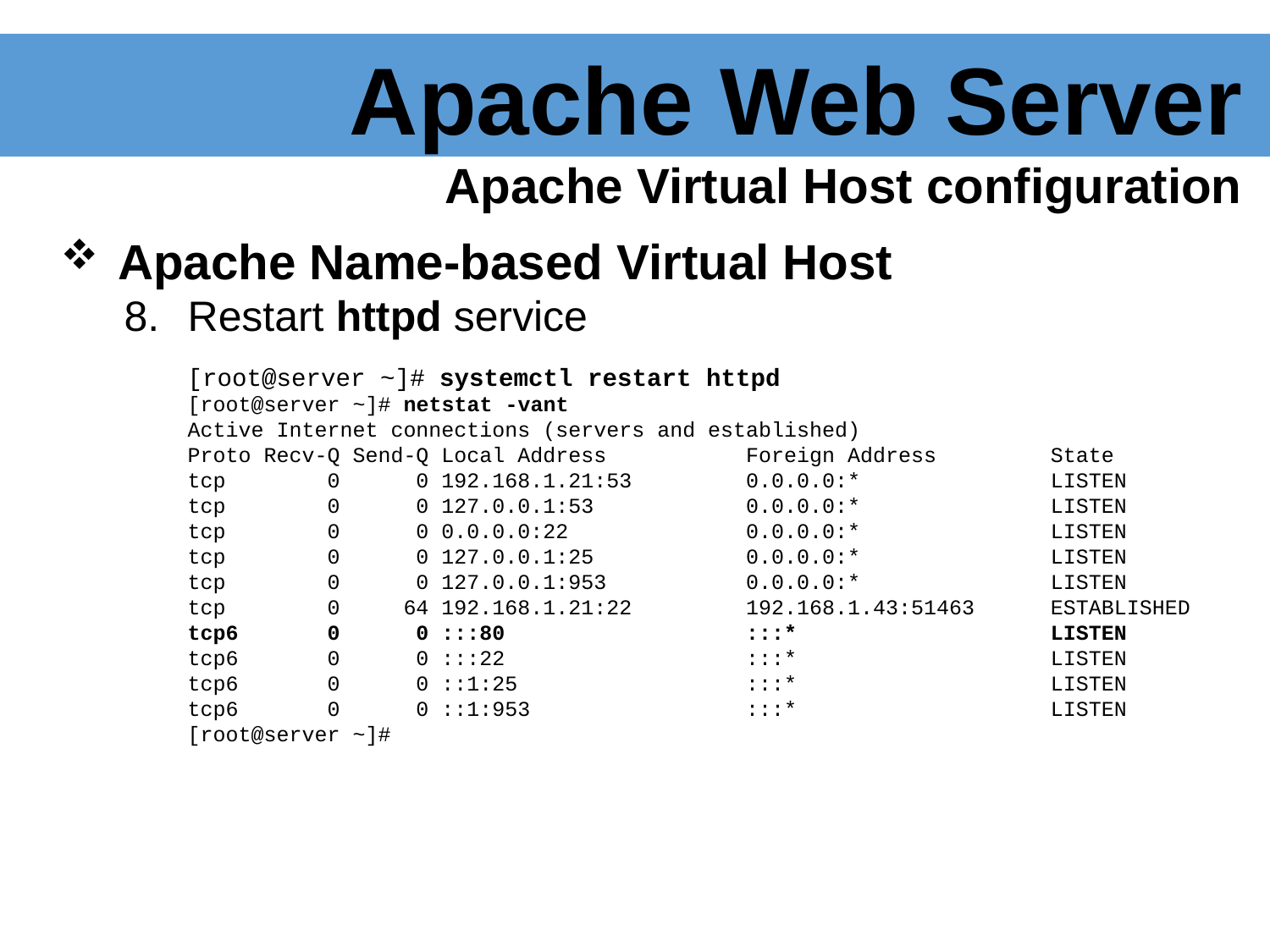

Apache Web Server
Apache Virtual Host configuration
 Apache Name-based Virtual Host
Restart httpd service

[root@server ~]# systemctl restart httpd
[root@server ~]# netstat -vant
Active Internet connections (servers and established)
Proto Recv-Q Send-Q Local Address           Foreign Address         State
tcp        0      0 192.168.1.21:53         0.0.0.0:*               LISTEN
tcp        0      0 127.0.0.1:53            0.0.0.0:*               LISTEN
tcp        0      0 0.0.0.0:22              0.0.0.0:*               LISTEN
tcp        0      0 127.0.0.1:25            0.0.0.0:*               LISTEN
tcp        0      0 127.0.0.1:953           0.0.0.0:*               LISTEN
tcp        0     64 192.168.1.21:22         192.168.1.43:51463      ESTABLISHED
tcp6       0      0 :::80                   :::*                    LISTEN
tcp6       0      0 :::22                   :::*                    LISTEN
tcp6       0      0 ::1:25                  :::*                    LISTEN
tcp6       0      0 ::1:953                 :::*                    LISTEN
[root@server ~]#